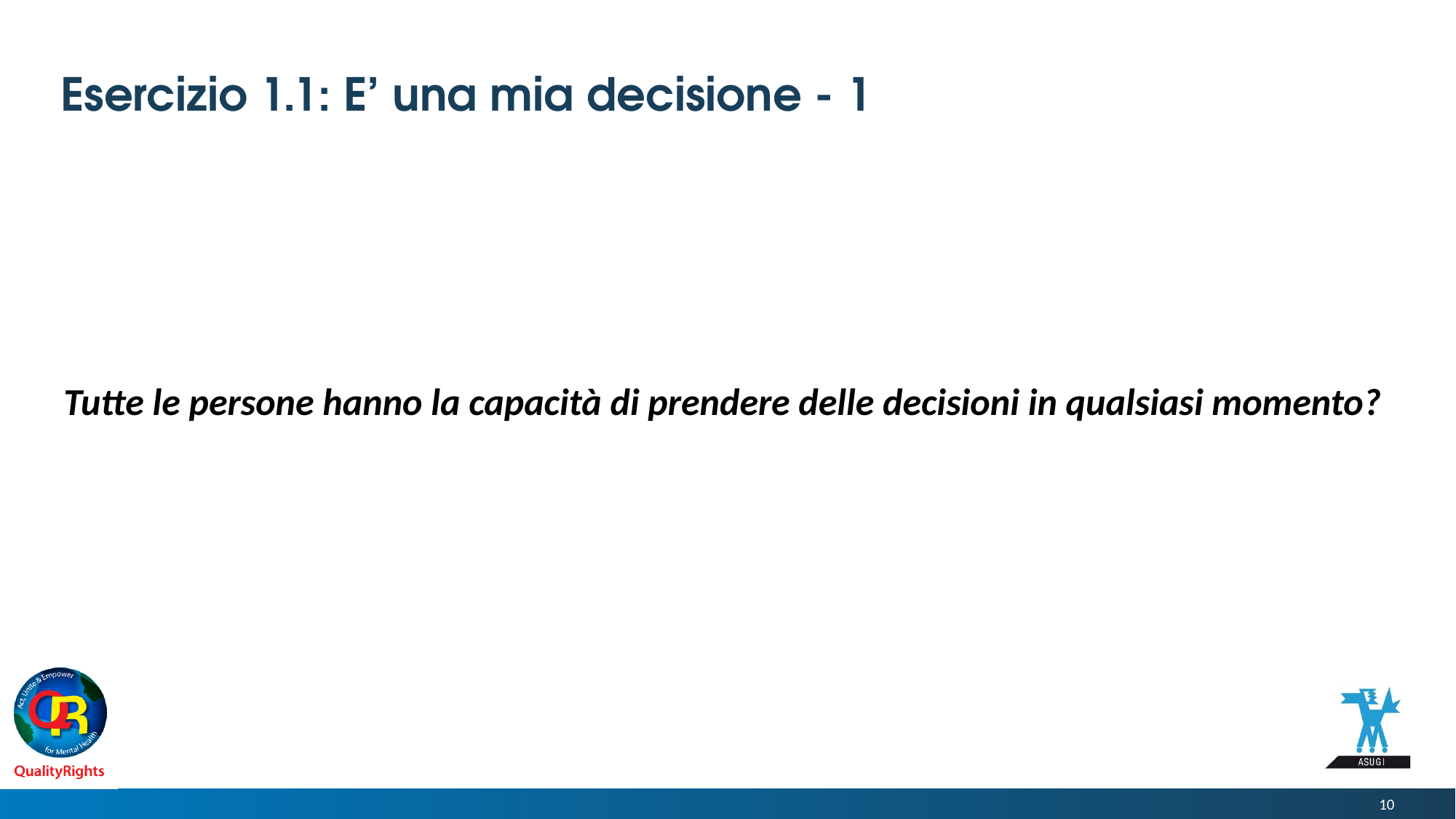

# Esercizio 1.1: E’ una mia decisione - 1

Tutte le persone hanno la capacità di prendere delle decisioni in qualsiasi momento?
10